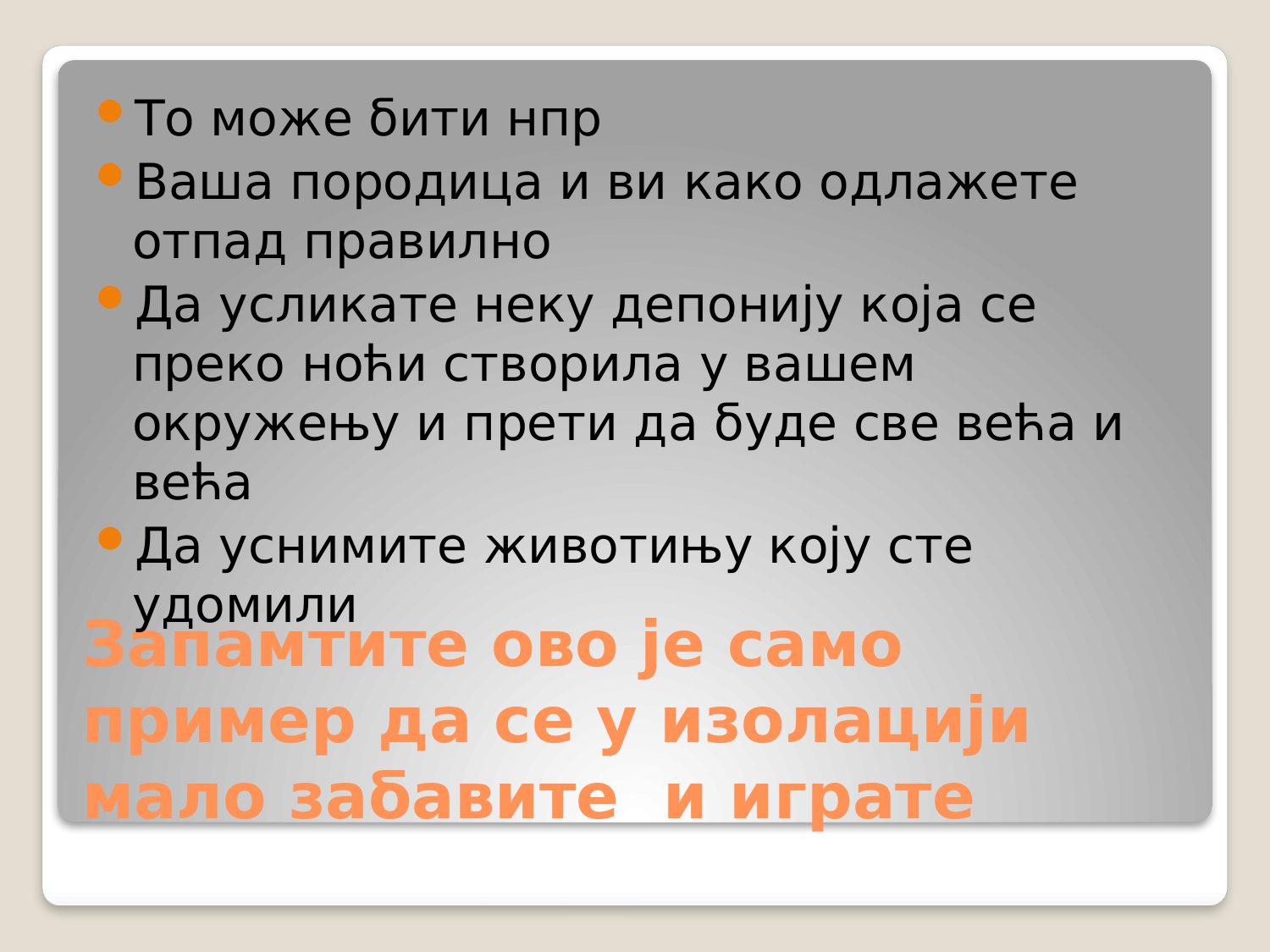

То може бити нпр
Ваша породица и ви како одлажете отпад правилно
Да усликате неку депонију која се преко ноћи створила у вашем окружењу и прети да буде све већа и већа
Да уснимите животињу коју сте удомили

# Запамтите ово је само пример да се у изолацији мало забавите  и играте